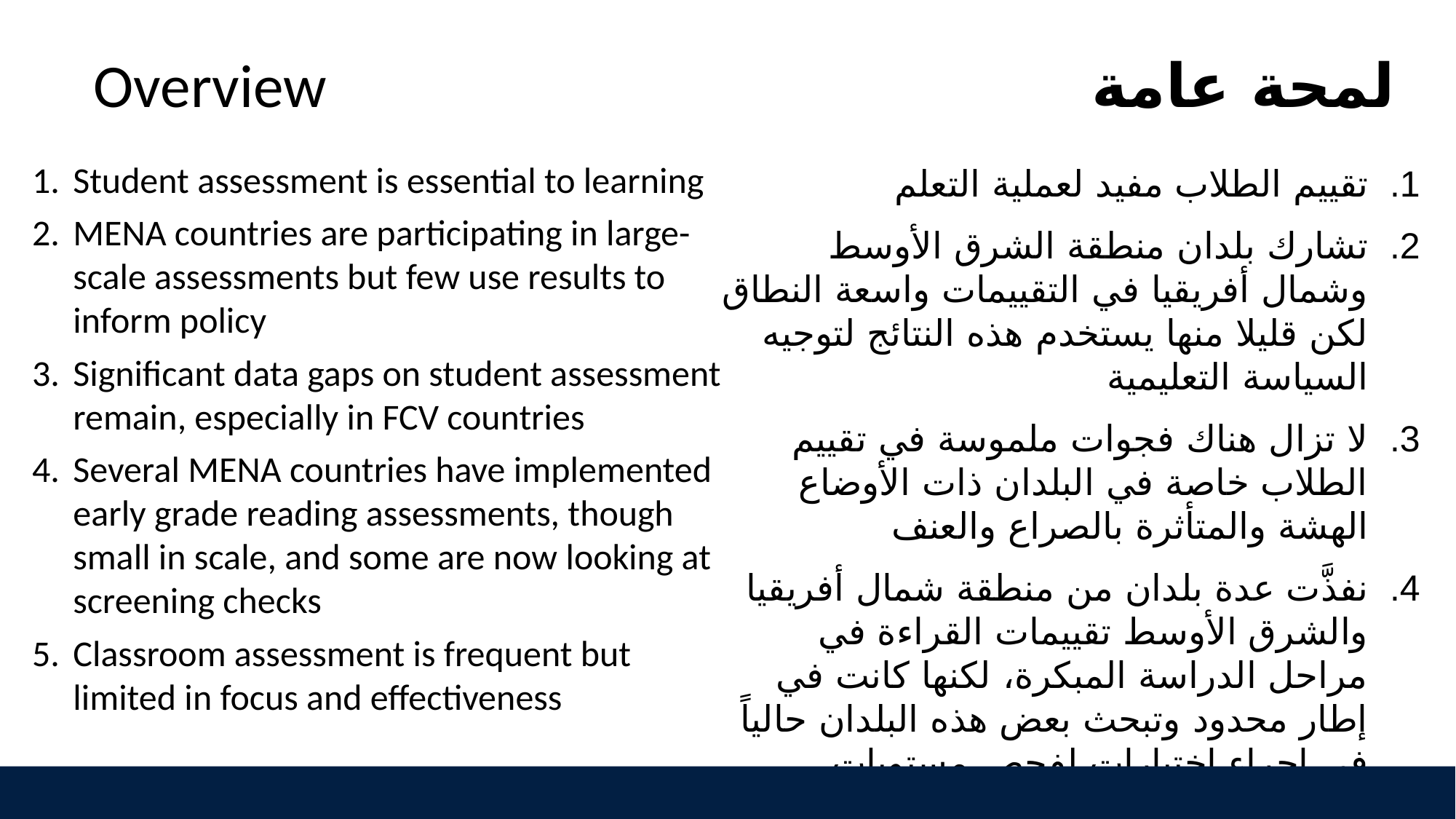

لمحة عامة
# Overview
Student assessment is essential to learning
MENA countries are participating in large-scale assessments but few use results to inform policy
Significant data gaps on student assessment remain, especially in FCV countries
Several MENA countries have implemented early grade reading assessments, though small in scale, and some are now looking at screening checks
Classroom assessment is frequent but limited in focus and effectiveness
تقييم الطلاب مفيد لعملية التعلم
تشارك بلدان منطقة الشرق الأوسط وشمال أفريقيا في التقييمات واسعة النطاق لكن قليلا منها يستخدم هذه النتائج لتوجيه السياسة التعليمية
لا تزال هناك فجوات ملموسة في تقييم الطلاب خاصة في البلدان ذات الأوضاع الهشة والمتأثرة بالصراع والعنف
نفذَّت عدة بلدان من منطقة شمال أفريقيا والشرق الأوسط تقييمات القراءة في مراحل الدراسة المبكرة، لكنها كانت في إطار محدود وتبحث بعض هذه البلدان حالياً في إجراء اختبارات لفحص مستويات الطلاب
تعد تقييمات الصفوف الدراسية عملية متكررة بَيْدَ أنها محدودةً في التركيز والفاعلية.